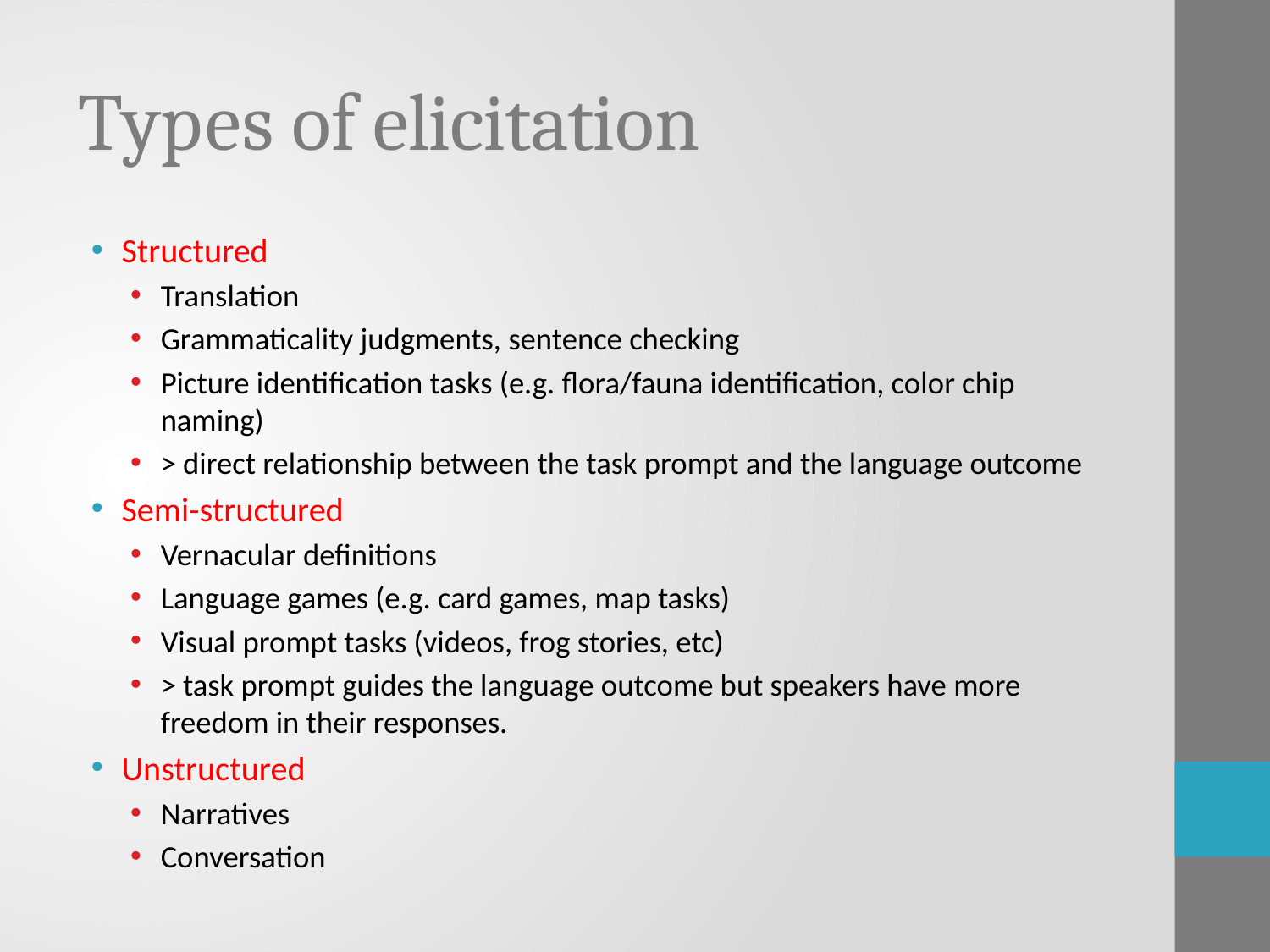

# Types of elicitation
Structured
Translation
Grammaticality judgments, sentence checking
Picture identification tasks (e.g. flora/fauna identification, color chip naming)
> direct relationship between the task prompt and the language outcome
Semi-structured
Vernacular definitions
Language games (e.g. card games, map tasks)
Visual prompt tasks (videos, frog stories, etc)
> task prompt guides the language outcome but speakers have more freedom in their responses.
Unstructured
Narratives
Conversation